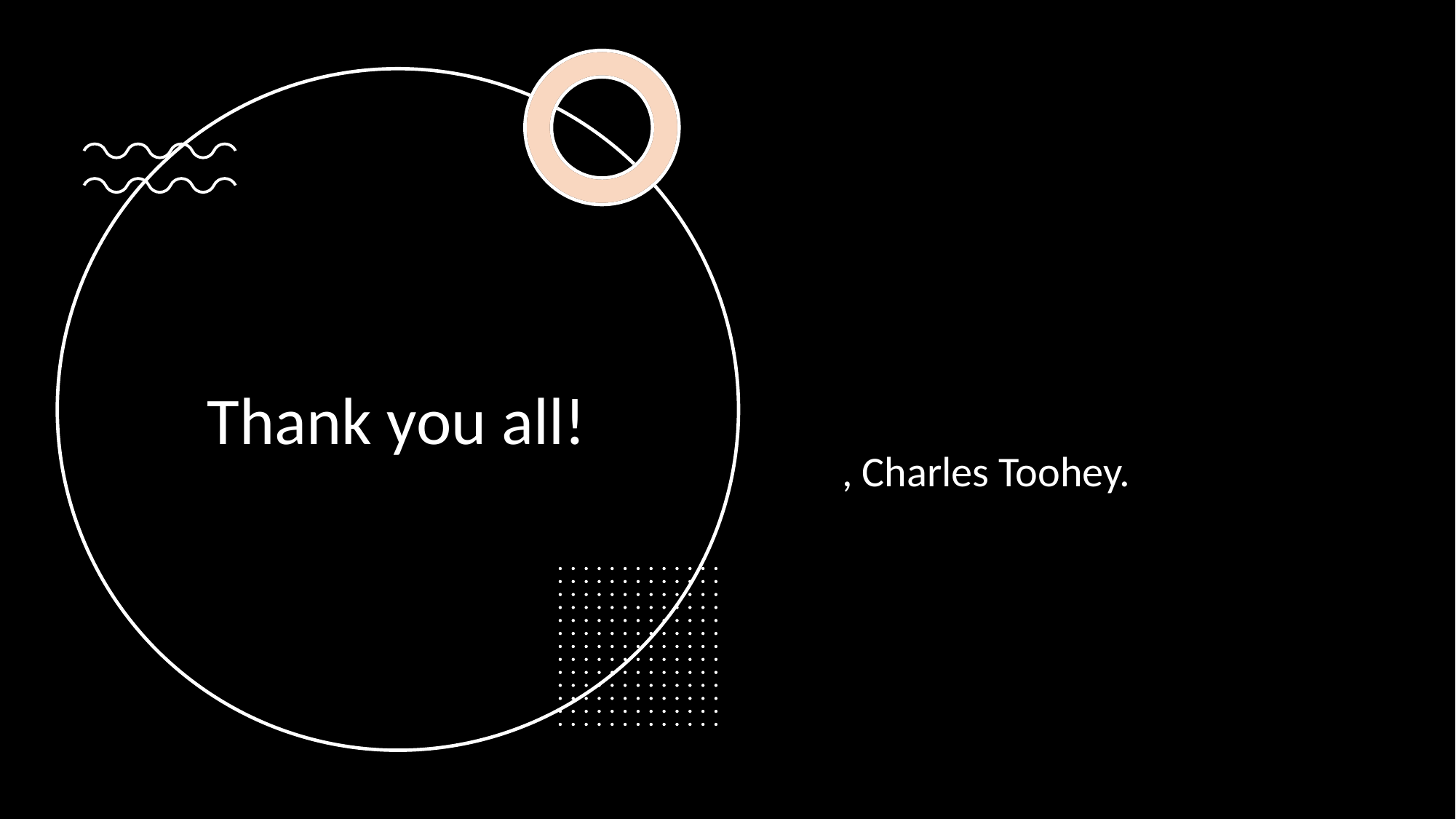

, Charles Toohey.

# Thank you all!